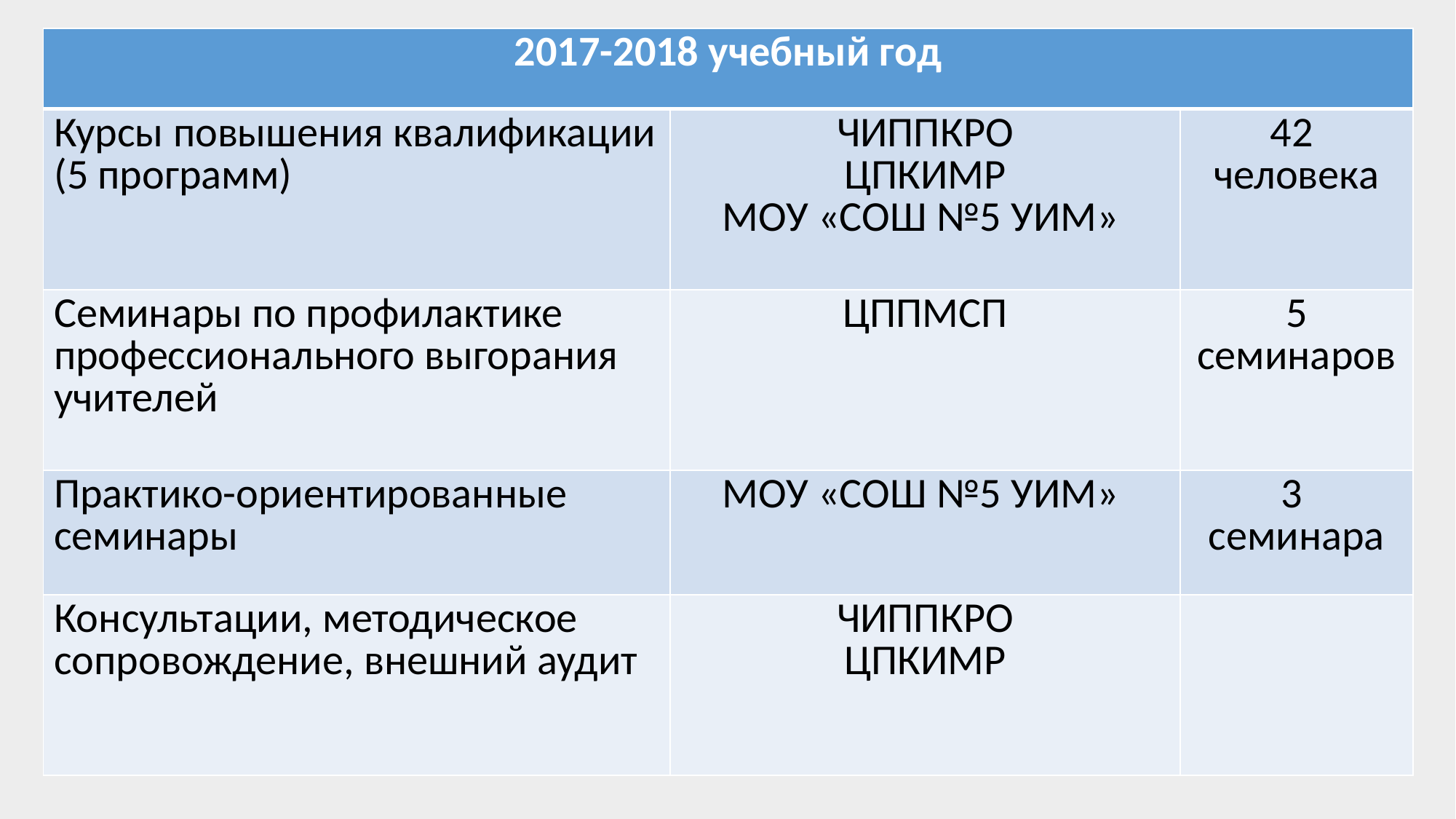

| 2017-2018 учебный год |  |  |
| --- | --- | --- |
| Курсы повышения квалификации (5 программ) | ЧИППКРО ЦПКИМР МОУ «СОШ №5 УИМ» | 42 человека |
| Семинары по профилактике профессионального выгорания учителей | ЦППМСП | 5 семинаров |
| Практико-ориентированные семинары | МОУ «СОШ №5 УИМ» | 3 семинара |
| Консультации, методическое сопровождение, внешний аудит | ЧИППКРО ЦПКИМР |  |